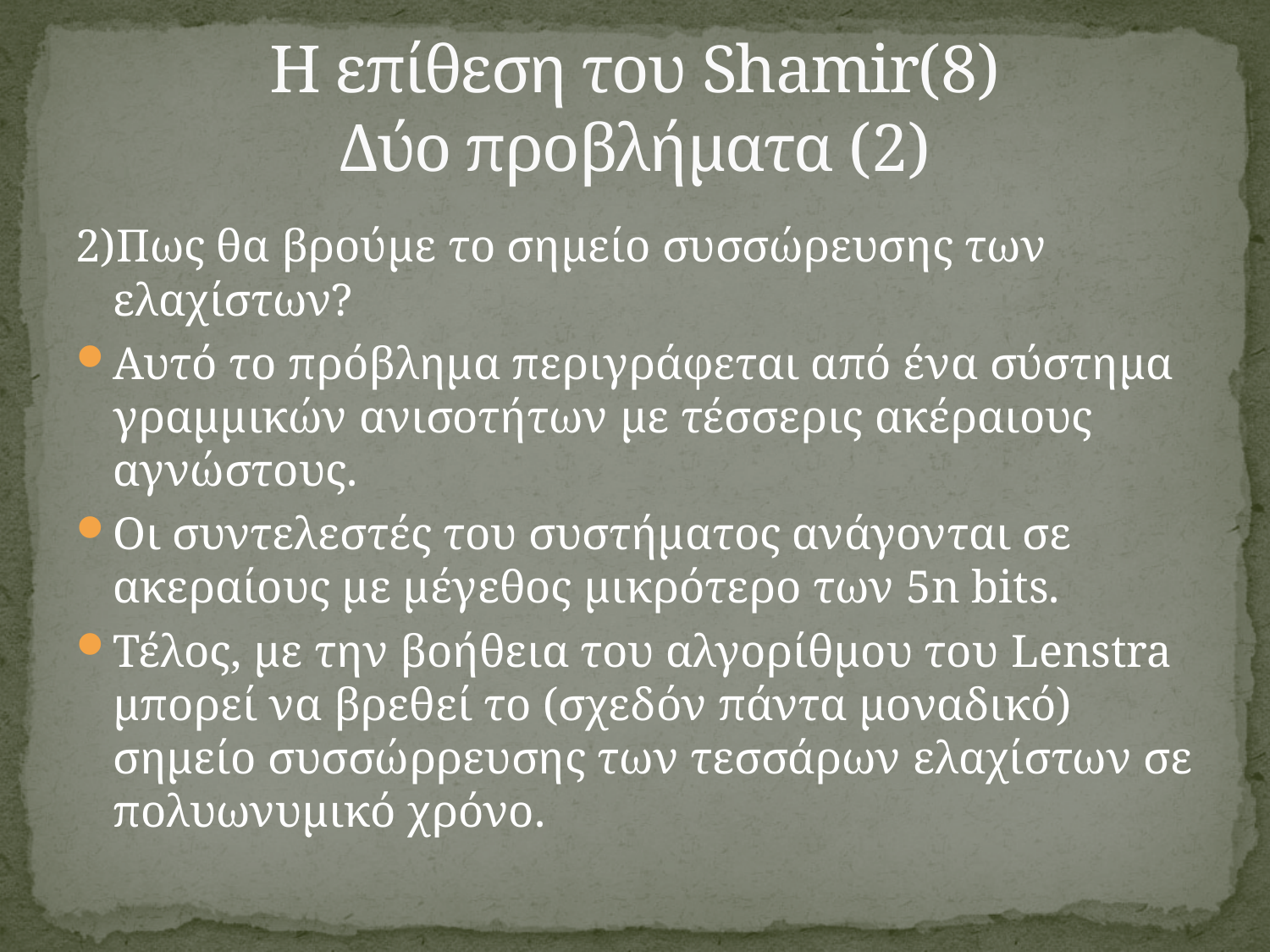

# Η επίθεση του Shamir(8) Δύο προβλήματα (2)
2)Πως θα βρούμε το σημείο συσσώρευσης των ελαχίστων?
Αυτό το πρόβλημα περιγράφεται από ένα σύστημα γραμμικών ανισοτήτων με τέσσερις ακέραιους αγνώστους.
Οι συντελεστές του συστήματος ανάγονται σε ακεραίους με μέγεθος μικρότερο των 5n bits.
Τέλος, με την βοήθεια του αλγορίθμου του Lenstra μπορεί να βρεθεί το (σχεδόν πάντα μοναδικό) σημείο συσσώρρευσης των τεσσάρων ελαχίστων σε πολυωνυμικό χρόνο.